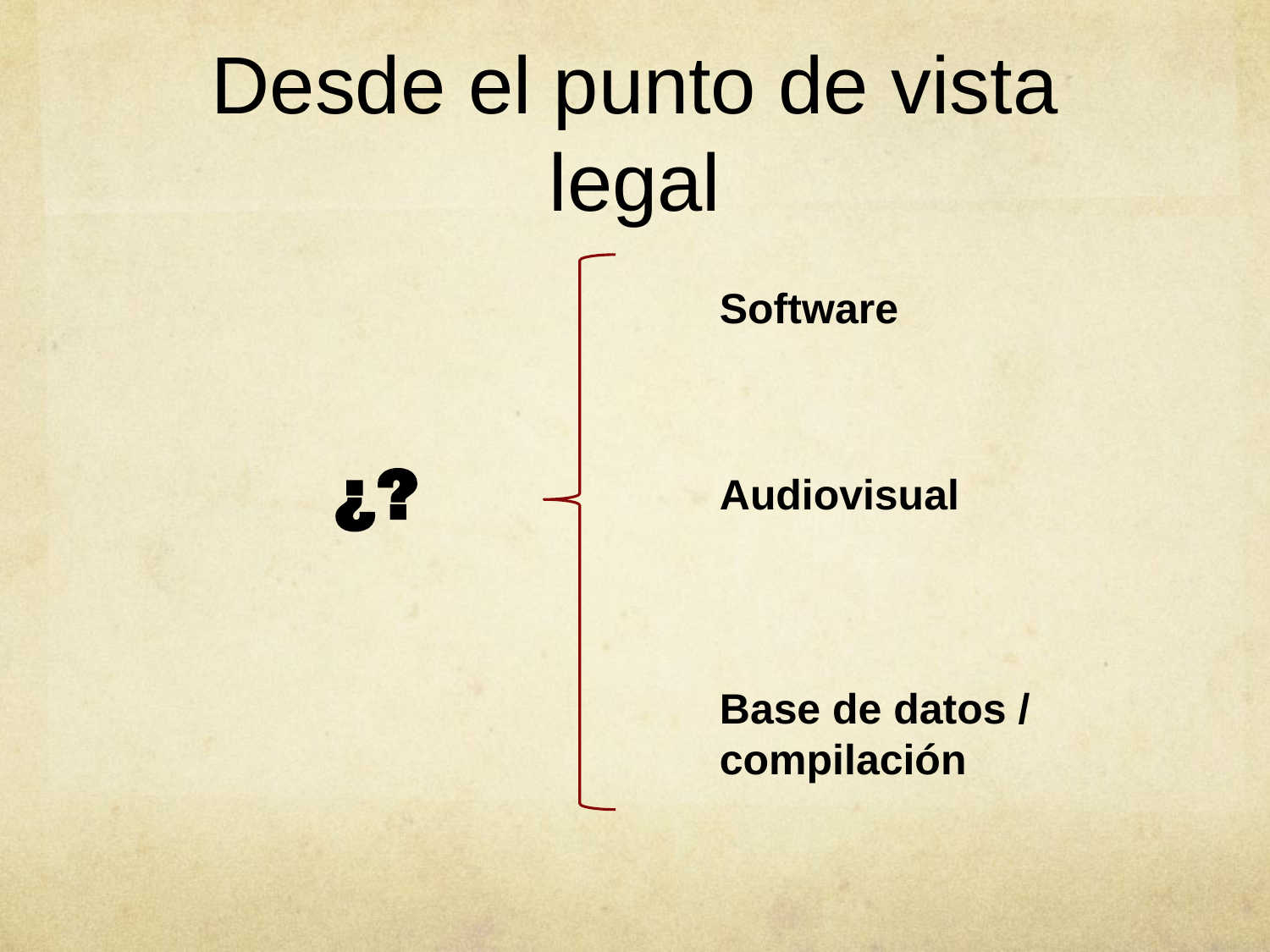

# Desde el punto de vista legal

Software
¿?
Audiovisual
Base de datos / compilación